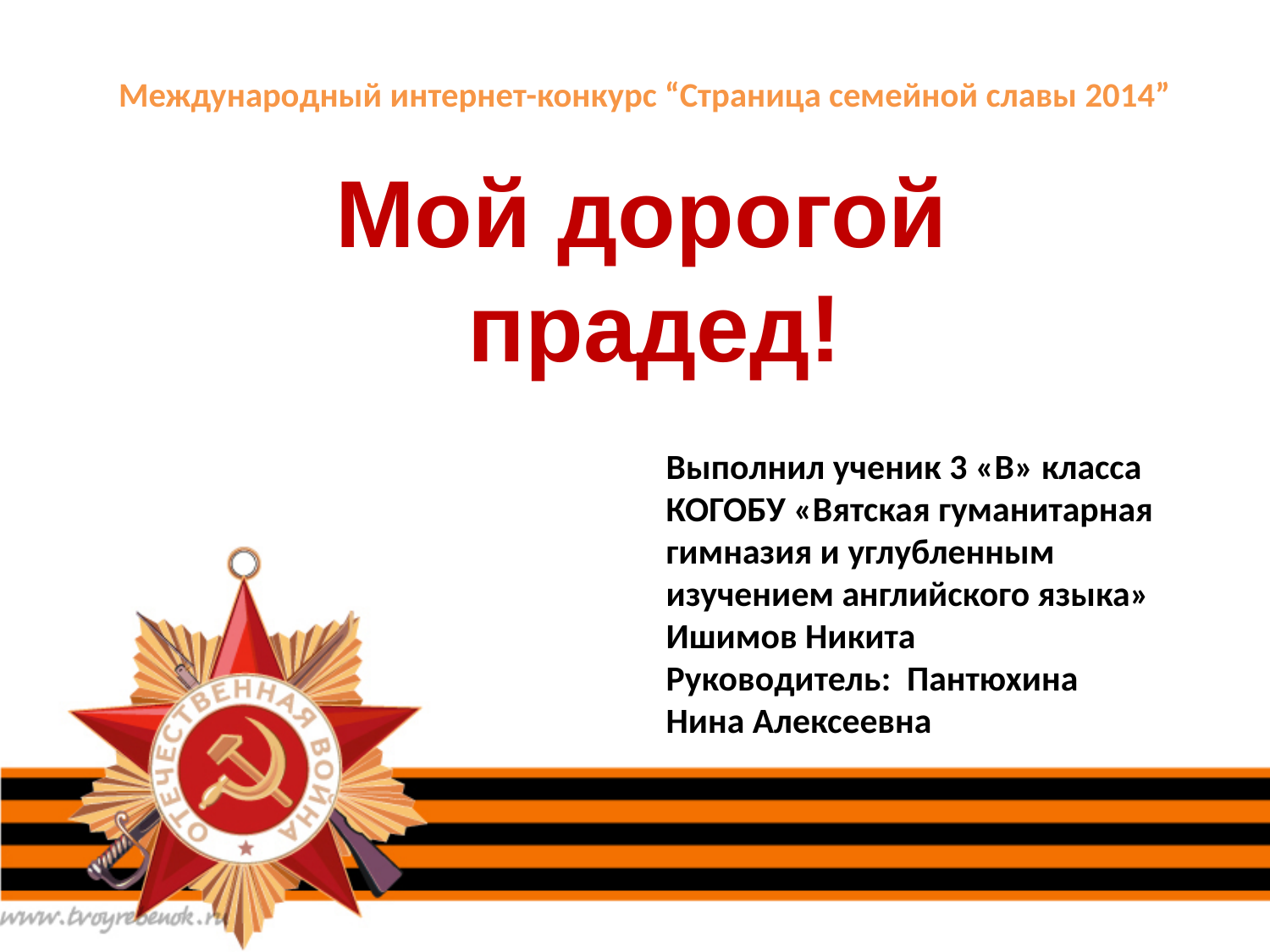

# Международный интернет-конкурс “Страница семейной славы 2014
Международный интернет-конкурс “Страница семейной славы 2014”

Мой дорогой
прадед!

Выполнил ученик 3 «В» класса
КОГОБУ «Вятская гуманитарная гимназия и углубленным изучением английского языка»
Ишимов Никита
Руководитель:  Пантюхина
Нина Алексеевна